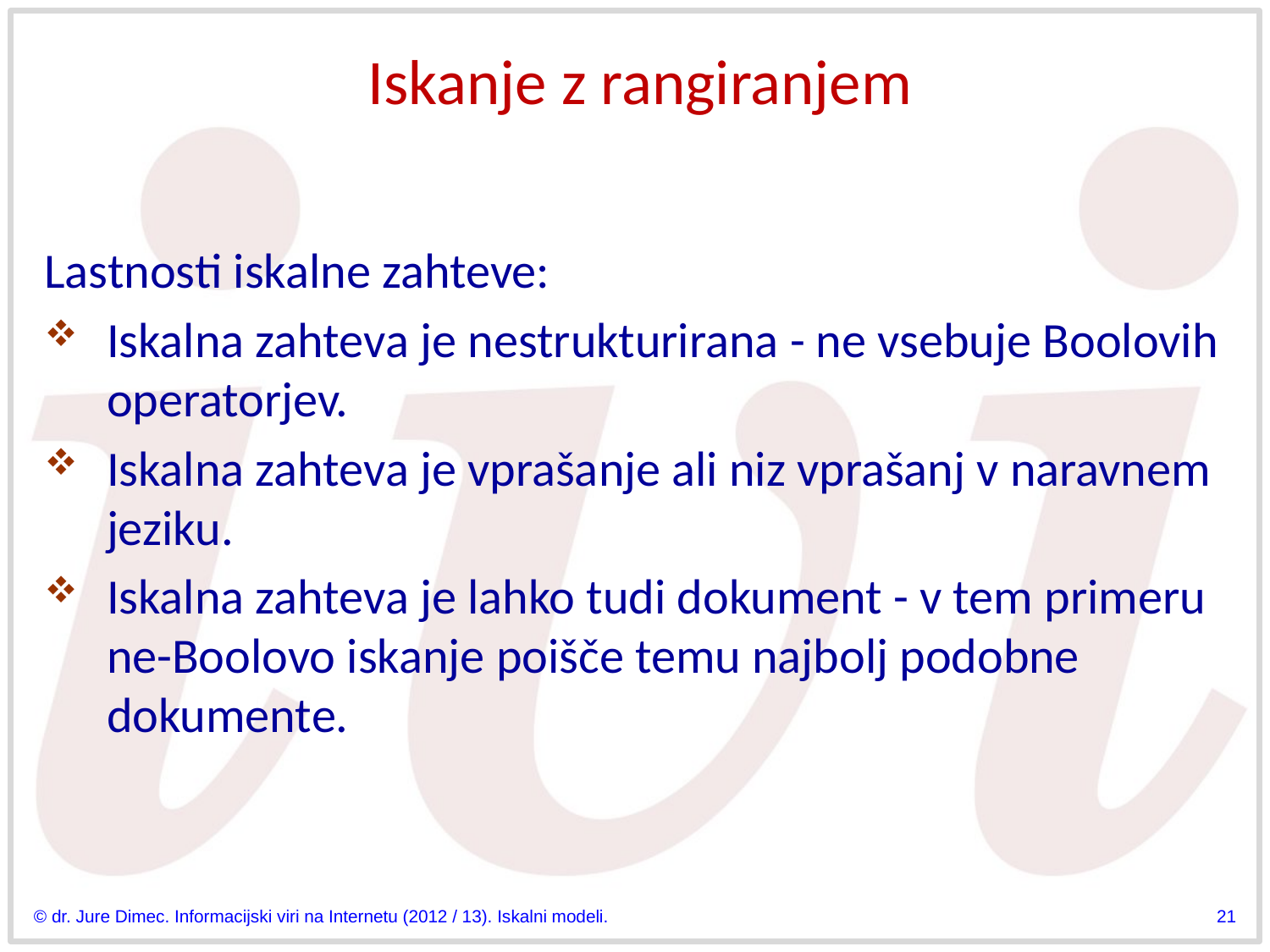

# Iskanje z rangiranjem
Lastnosti iskalne zahteve:
Iskalna zahteva je nestrukturirana - ne vsebuje Boolovih operatorjev.
Iskalna zahteva je vprašanje ali niz vprašanj v naravnem jeziku.
Iskalna zahteva je lahko tudi dokument - v tem primeru ne-Boolovo iskanje poišče temu najbolj podobne dokumente.
© dr. Jure Dimec. Informacijski viri na Internetu (2012 / 13). Iskalni modeli.
21